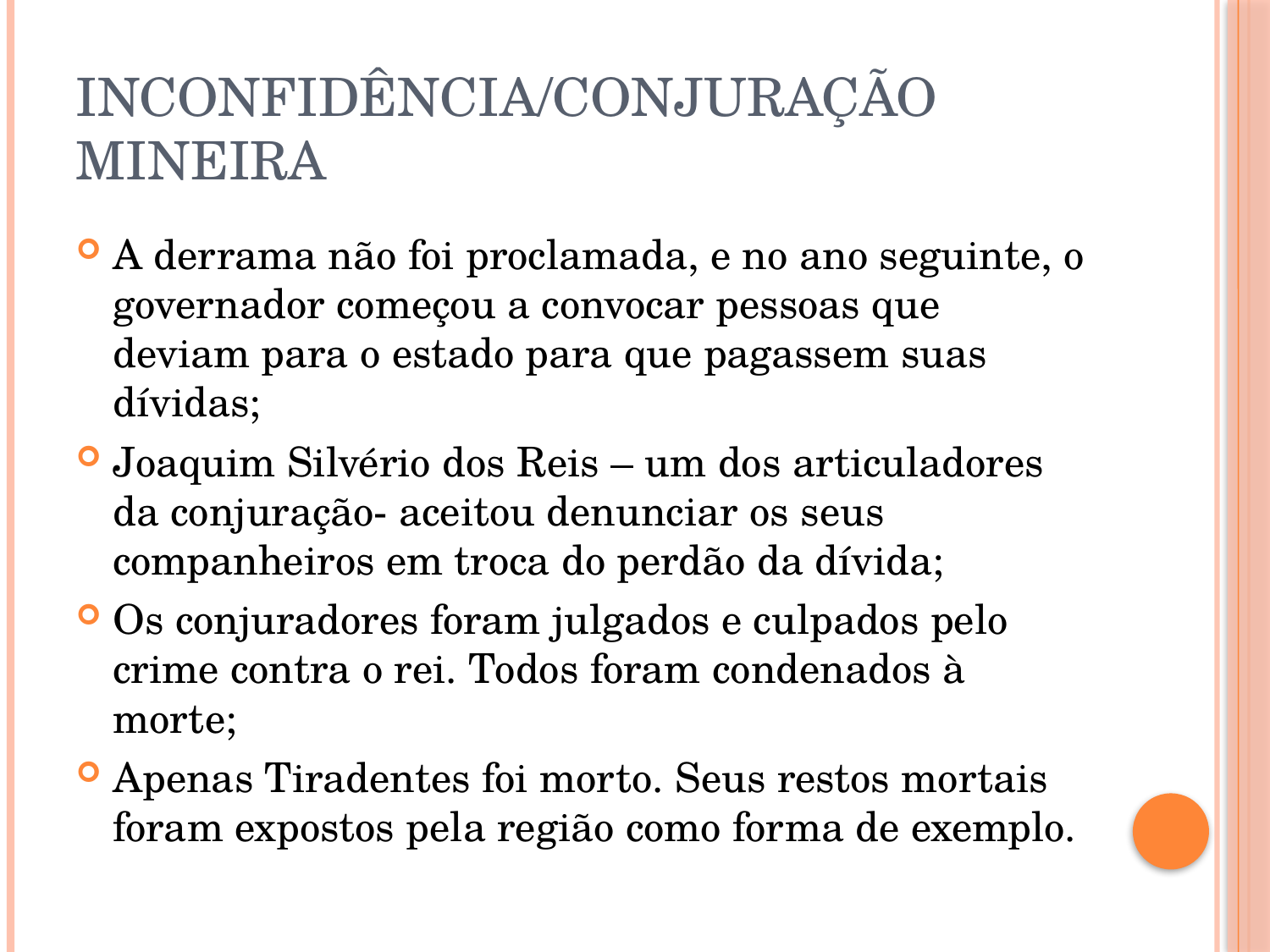

# Inconfidência/Conjuração mineira
A derrama não foi proclamada, e no ano seguinte, o governador começou a convocar pessoas que deviam para o estado para que pagassem suas dívidas;
Joaquim Silvério dos Reis – um dos articuladores da conjuração- aceitou denunciar os seus companheiros em troca do perdão da dívida;
Os conjuradores foram julgados e culpados pelo crime contra o rei. Todos foram condenados à morte;
Apenas Tiradentes foi morto. Seus restos mortais foram expostos pela região como forma de exemplo.